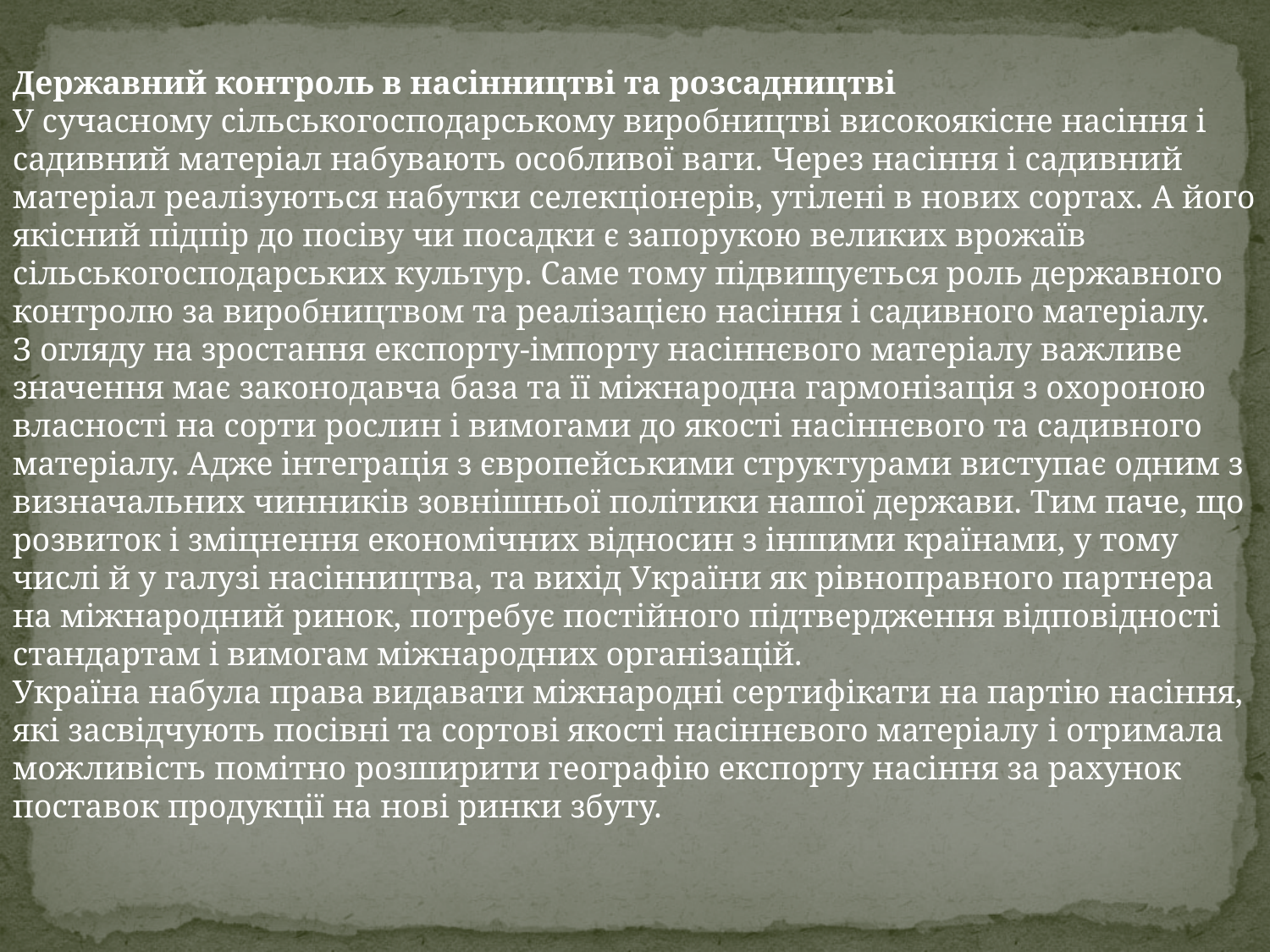

Державний контроль в насінництві та розсадництві
У сучасному сільськогосподарському виробництві високоякісне насіння і садивний матеріал набувають особливої ваги. Через насіння і садивний матеріал реалізуються набутки селекціонерів, утілені в нових сортах. А його якісний підпір до посіву чи посадки є запорукою великих врожаїв сільськогосподарських культур. Саме тому підвищується роль державного контролю за виробництвом та реалізацією насіння і садивного матеріалу.
З огляду на зростання експорту-імпорту насіннєвого матеріалу важливе значення має законодавча база та її міжнародна гармонізація з охороною власності на сорти рослин і вимогами до якості насіннєвого та садивного матеріалу. Адже інтеграція з європейськими структурами виступає одним з визначальних чинників зовнішньої політики нашої держави. Тим паче, що розвиток і зміцнення економічних відносин з іншими країнами, у тому числі й у галузі насінництва, та вихід України як рівноправного партнера на міжнародний ринок, потребує постійного підтвердження відповідності стандартам і вимогам міжнародних організацій.
Україна набула права видавати міжнародні сертифікати на партію насіння, які засвідчують посівні та сортові якості насіннєвого матеріалу і отримала можливість помітно розширити географію експорту насіння за рахунок поставок продукції на нові ринки збуту.